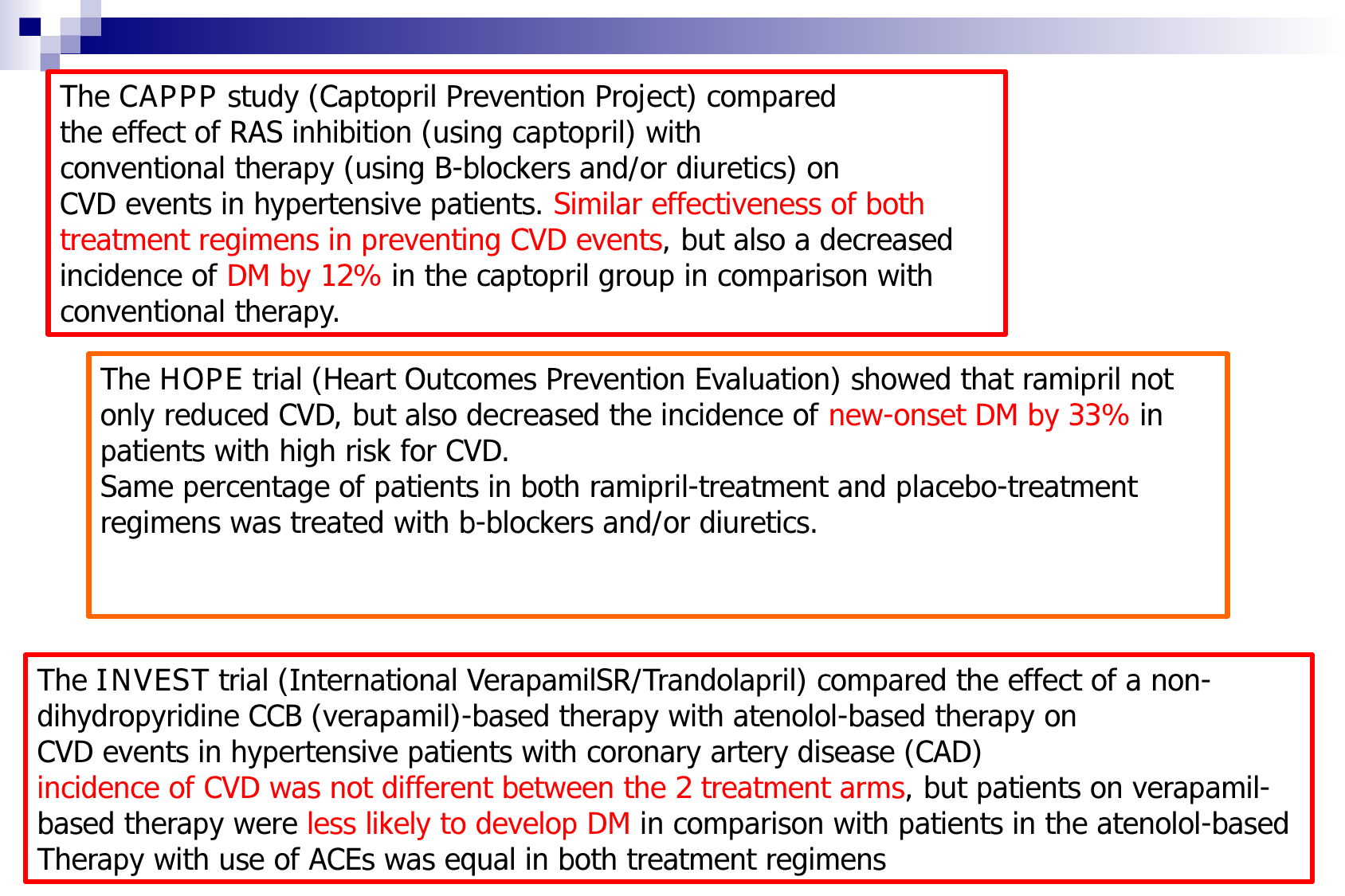

The CAPPP study (Captopril Prevention Project) compared
the effect of RAS inhibition (using captopril) with
conventional therapy (using B-blockers and/or diuretics) on
CVD events in hypertensive patients. Similar effectiveness of both treatment regimens in preventing CVD events, but also a decreased incidence of DM by 12% in the captopril group in comparison with conventional therapy.
The HOPE trial (Heart Outcomes Prevention Evaluation) showed that ramipril not only reduced CVD, but also decreased the incidence of new-onset DM by 33% in patients with high risk for CVD.
Same percentage of patients in both ramipril-treatment and placebo-treatment regimens was treated with b-blockers and/or diuretics.

#
The INVEST trial (International VerapamilSR/Trandolapril) compared the effect of a non-dihydropyridine CCB (verapamil)-based therapy with atenolol-based therapy on
CVD events in hypertensive patients with coronary artery disease (CAD)
incidence of CVD was not different between the 2 treatment arms, but patients on verapamil-based therapy were less likely to develop DM in comparison with patients in the atenolol-based
Therapy with use of ACEs was equal in both treatment regimens